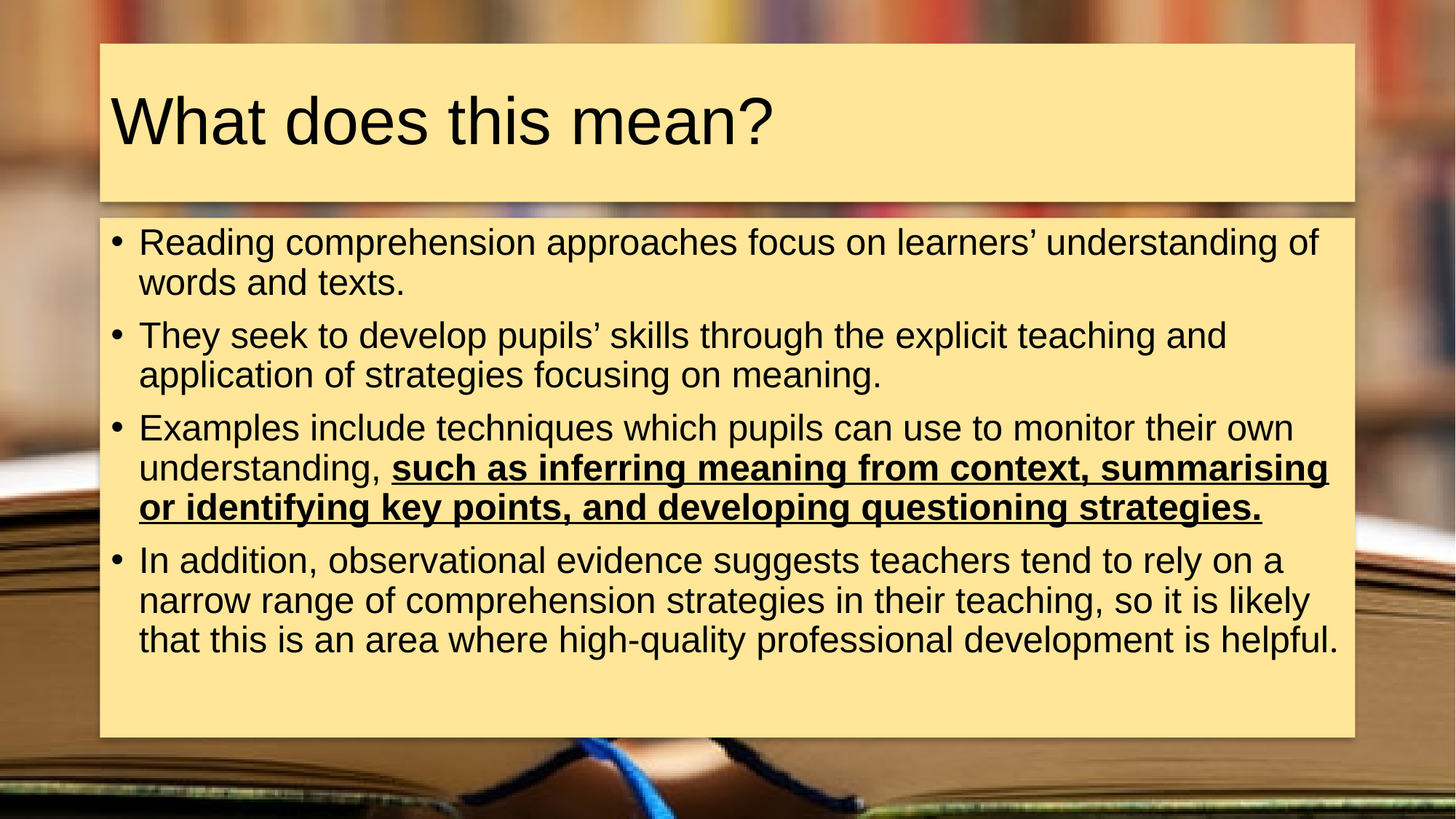

# What does this mean?
Reading comprehension approaches focus on learners’ understanding of words and texts.
They seek to develop pupils’ skills through the explicit teaching and application of strategies focusing on meaning.
Examples include techniques which pupils can use to monitor their own understanding, such as inferring meaning from context, summarising or identifying key points, and developing questioning strategies.
In addition, observational evidence suggests teachers tend to rely on a narrow range of comprehension strategies in their teaching, so it is likely that this is an area where high-quality professional development is helpful.